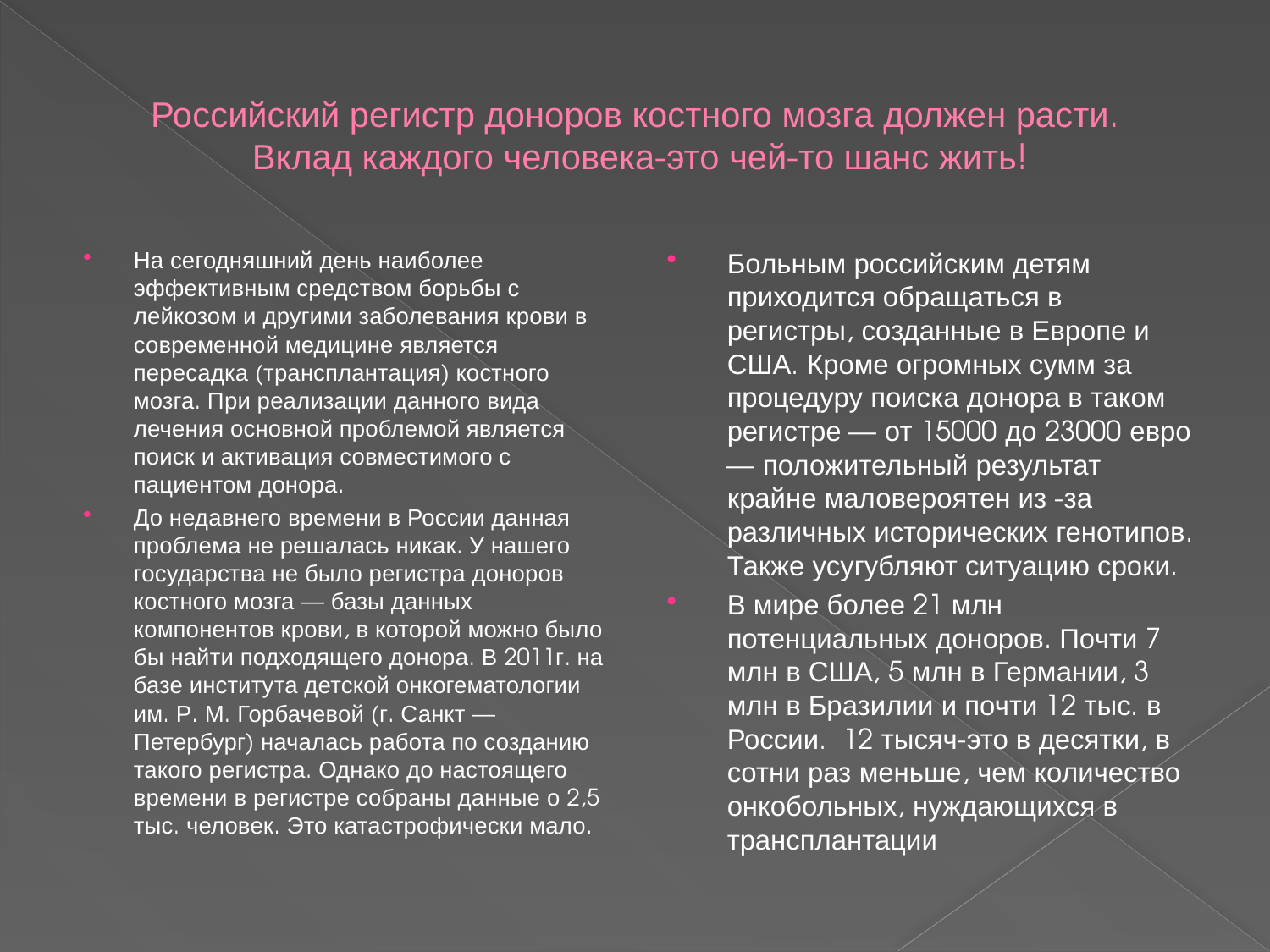

# Российский регистр доноров костного мозга должен расти. Вклад каждого человека-это чей-то шанс жить!
На сегодняшний день наиболее эффективным средством борьбы с лейкозом и другими заболевания крови в современной медицине является пересадка (трансплантация) костного мозга. При реализации данного вида лечения основной проблемой является поиск и активация совместимого с пациентом донора.
До недавнего времени в России данная проблема не решалась никак. У нашего государства не было регистра доноров костного мозга — базы данных компонентов крови, в которой можно было бы найти подходящего донора. В 2011г. на базе института детской онкогематологии им. Р. М. Горбачевой (г. Санкт — Петербург) началась работа по созданию такого регистра. Однако до настоящего времени в регистре собраны данные о 2,5 тыс. человек. Это катастрофически мало.
Больным российским детям приходится обращаться в регистры, созданные в Европе и США. Кроме огромных сумм за процедуру поиска донора в таком регистре — от 15000 до 23000 евро — положительный результат крайне маловероятен из -за различных исторических генотипов. Также усугубляют ситуацию сроки.
В мире более 21 млн потенциальных доноров. Почти 7 млн в США, 5 млн в Германии, 3 млн в Бразилии и почти 12 тыс. в России.  12 тысяч-это в десятки, в сотни раз меньше, чем количество онкобольных, нуждающихся в трансплантации